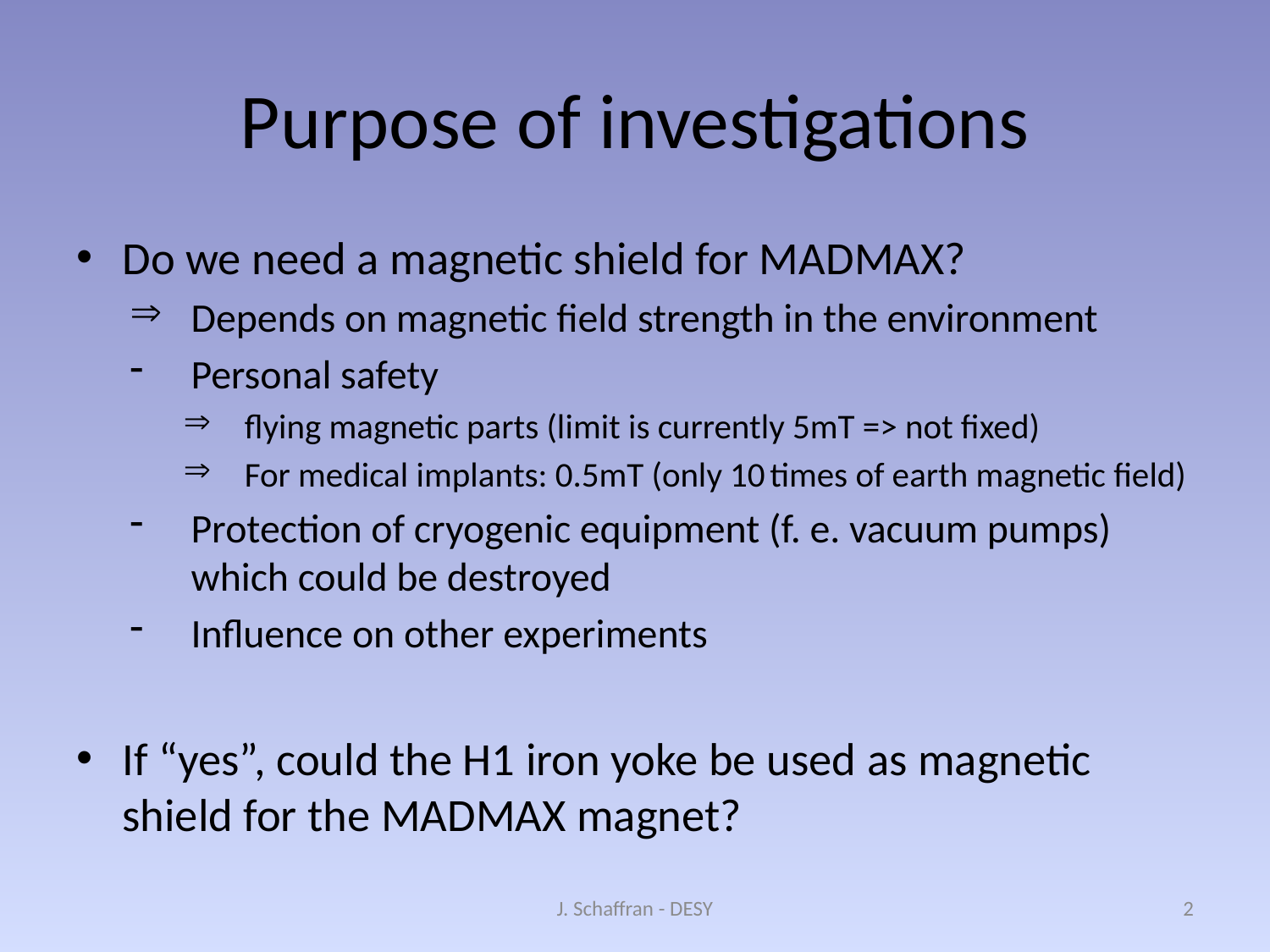

# Purpose of investigations
Do we need a magnetic shield for MADMAX?
Depends on magnetic field strength in the environment
Personal safety
flying magnetic parts (limit is currently 5mT => not fixed)
For medical implants: 0.5mT (only 10 times of earth magnetic field)
Protection of cryogenic equipment (f. e. vacuum pumps) which could be destroyed
Influence on other experiments

If “yes”, could the H1 iron yoke be used as magnetic shield for the MADMAX magnet?
J. Schaffran - DESY
2